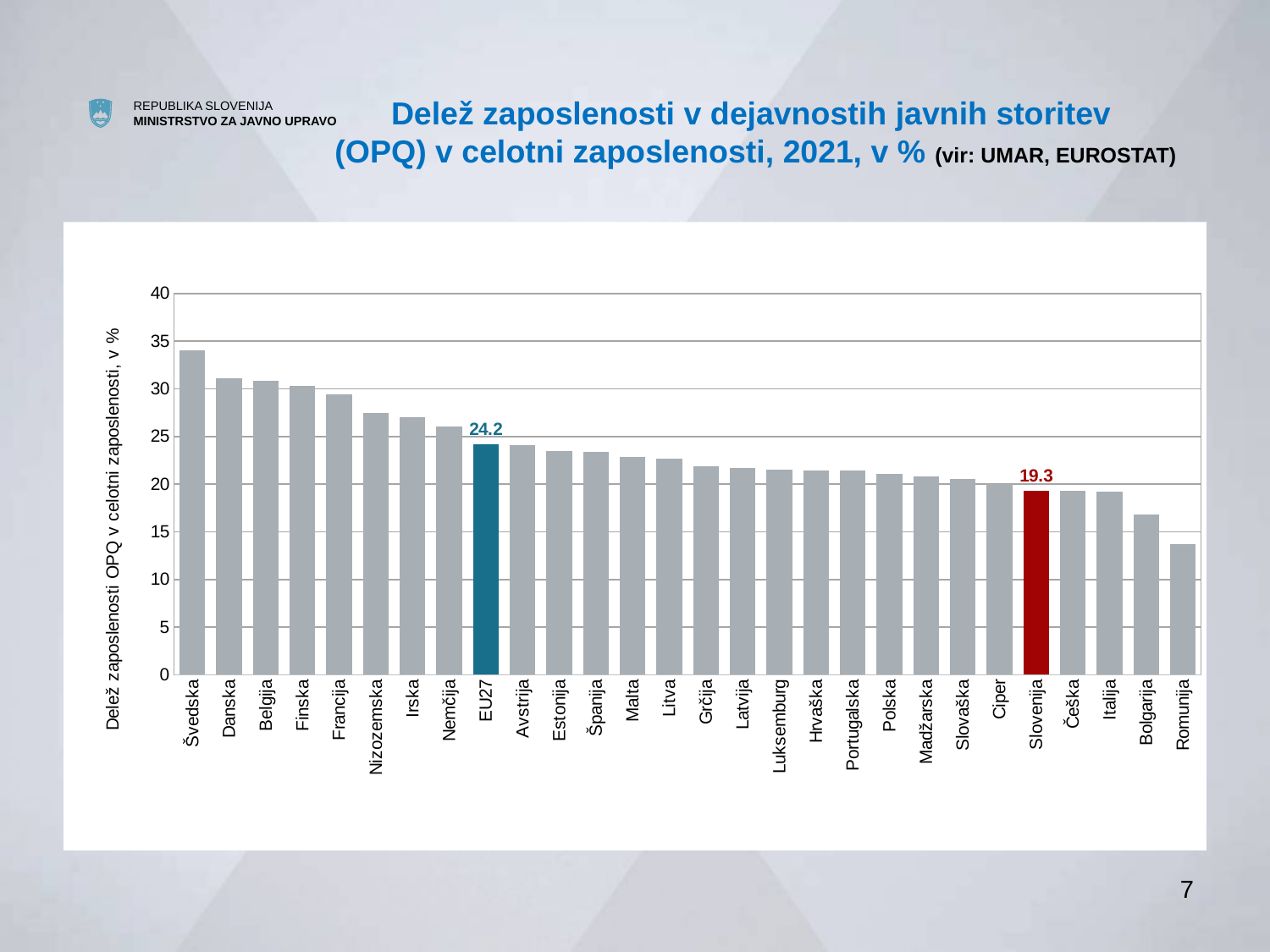

# Delež zaposlenosti v dejavnostih javnih storitev (OPQ) v celotni zaposlenosti, 2021, v % (vir: UMAR, EUROSTAT)

### Chart

| Category | 2021 |
|---|---|
| Švedska | 34.056009012035815 |
| Danska | 31.064518564970005 |
| Belgija | 30.883325649916817 |
| Finska | 30.323151837096056 |
| Francija | 29.42393215430758 |
| Nizozemska | 27.50281791167128 |
| Irska | 27.01781707357916 |
| Nemčija | 26.040462427745663 |
| EU27 | 24.15374988156624 |
| Avstrija | 24.06789716545814 |
| Estonija | 23.434564809016905 |
| Španija | 23.401132207805222 |
| Malta | 22.87662507961485 |
| Litva | 22.71307290687416 |
| Grčija | 21.85602757273937 |
| Latvija | 21.741521754394178 |
| Luksemburg | 21.543752703008835 |
| Hrvaška | 21.400892957198213 |
| Portugalska | 21.39705407847186 |
| Polska | 21.048614408231217 |
| Madžarska | 20.832731995959012 |
| Slovaška | 20.553263567451534 |
| Ciper | 19.988324052451947 |
| Slovenija | 19.33805023980246 |
| Češka | 19.29763969450258 |
| Italija | 19.237850806226636 |
| Bolgarija | 16.78401346283408 |
| Romunija | 13.705142327091426 |
7